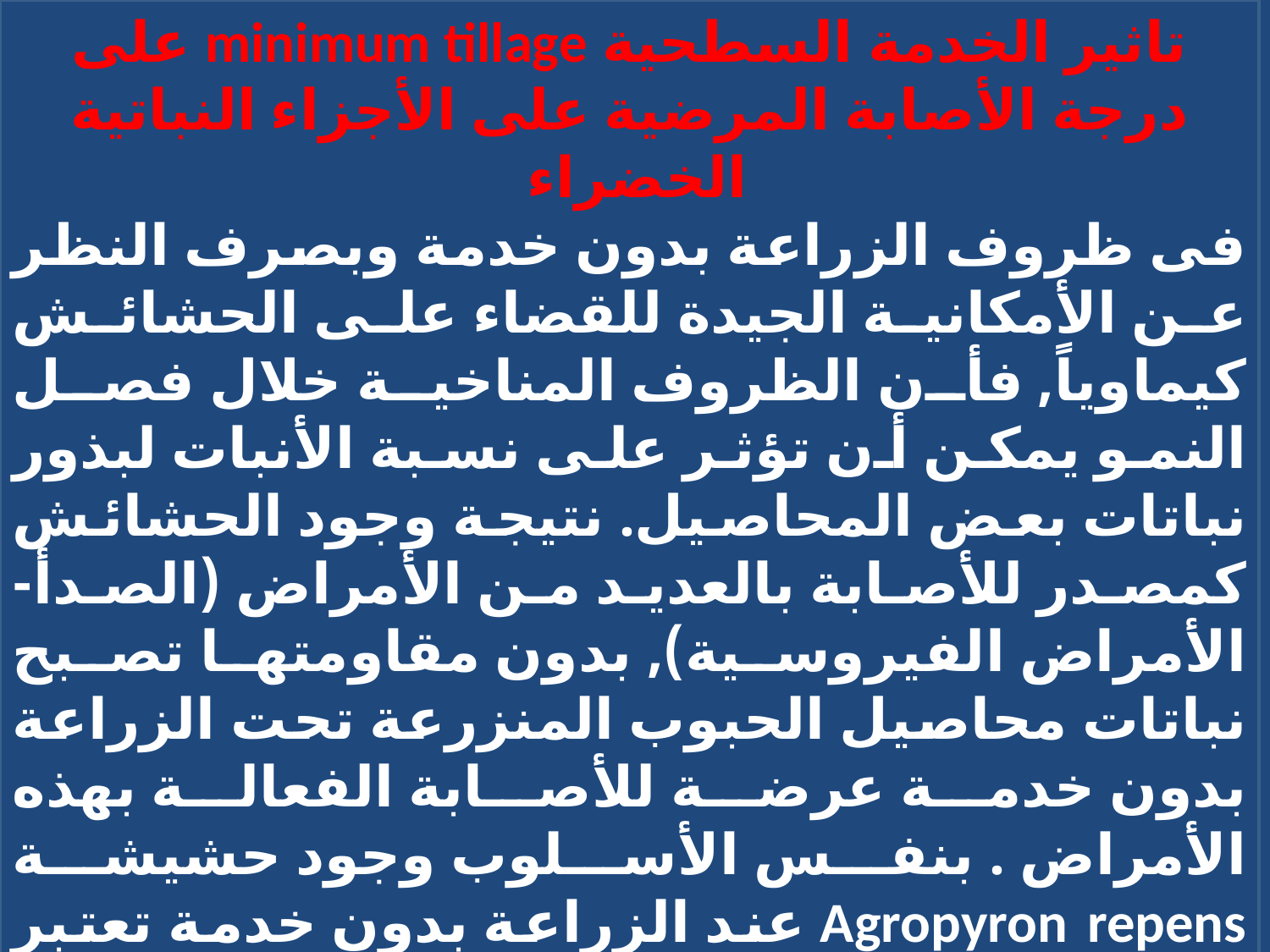

تاثير الخدمة السطحية minimum tillage على درجة الأصابة المرضية على الأجزاء النباتية الخضراء
فى ظروف الزراعة بدون خدمة وبصرف النظر عن الأمكانية الجيدة للقضاء على الحشائش كيماوياً, فأن الظروف المناخية خلال فصل النمو يمكن أن تؤثر على نسبة الأنبات لبذور نباتات بعض المحاصيل. نتيجة وجود الحشائش كمصدر للأصابة بالعديد من الأمراض (الصدأ-الأمراض الفيروسية), بدون مقاومتها تصبح نباتات محاصيل الحبوب المنزرعة تحت الزراعة بدون خدمة عرضة للأصابة الفعالة بهذه الأمراض . بنفس الأسلوب وجود حشيشة Agropyron repens عند الزراعة بدون خدمة تعتبر مصدر خطير لأنتشار مرض عفن الجذور. أنتشار حشيشة Alopecurus myosuroides تحت الزراعة بدون خدمة لمحاصيل الحبوب الشتوية لعدة سنوات يمكن أن تتسبب فى زيادة الأضرار الناجمة عن أصابة القمح بمرض Claviceps purpurea   .